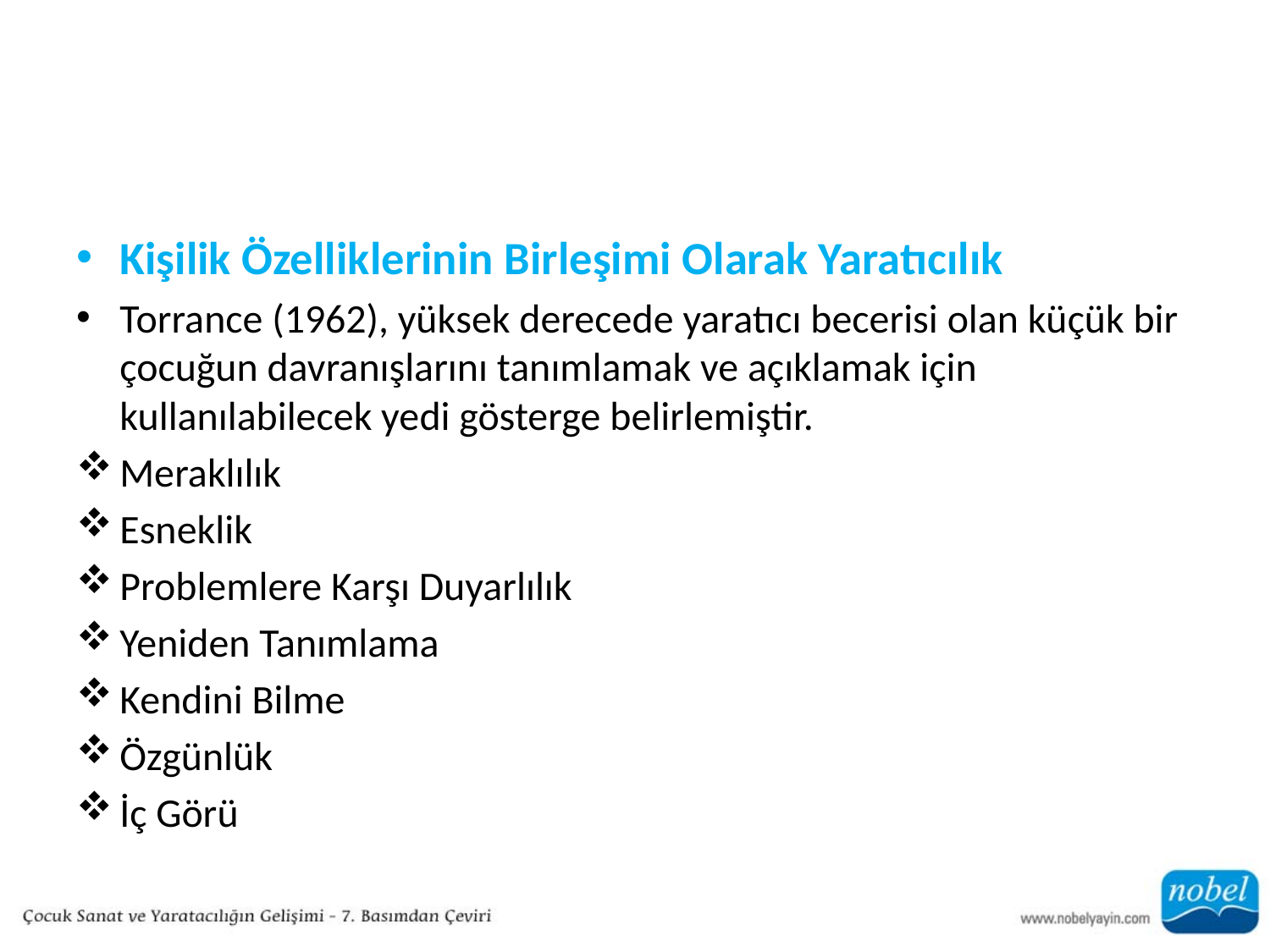

#
Kişilik Özelliklerinin Birleşimi Olarak Yaratıcılık
Torrance (1962), yüksek derecede yaratıcı becerisi olan küçük bir çocuğun davranışlarını tanımlamak ve açıklamak için kullanılabilecek yedi gösterge belirlemiştir.
Meraklılık
Esneklik
Problemlere Karşı Duyarlılık
Yeniden Tanımlama
Kendini Bilme
Özgünlük
İç Görü